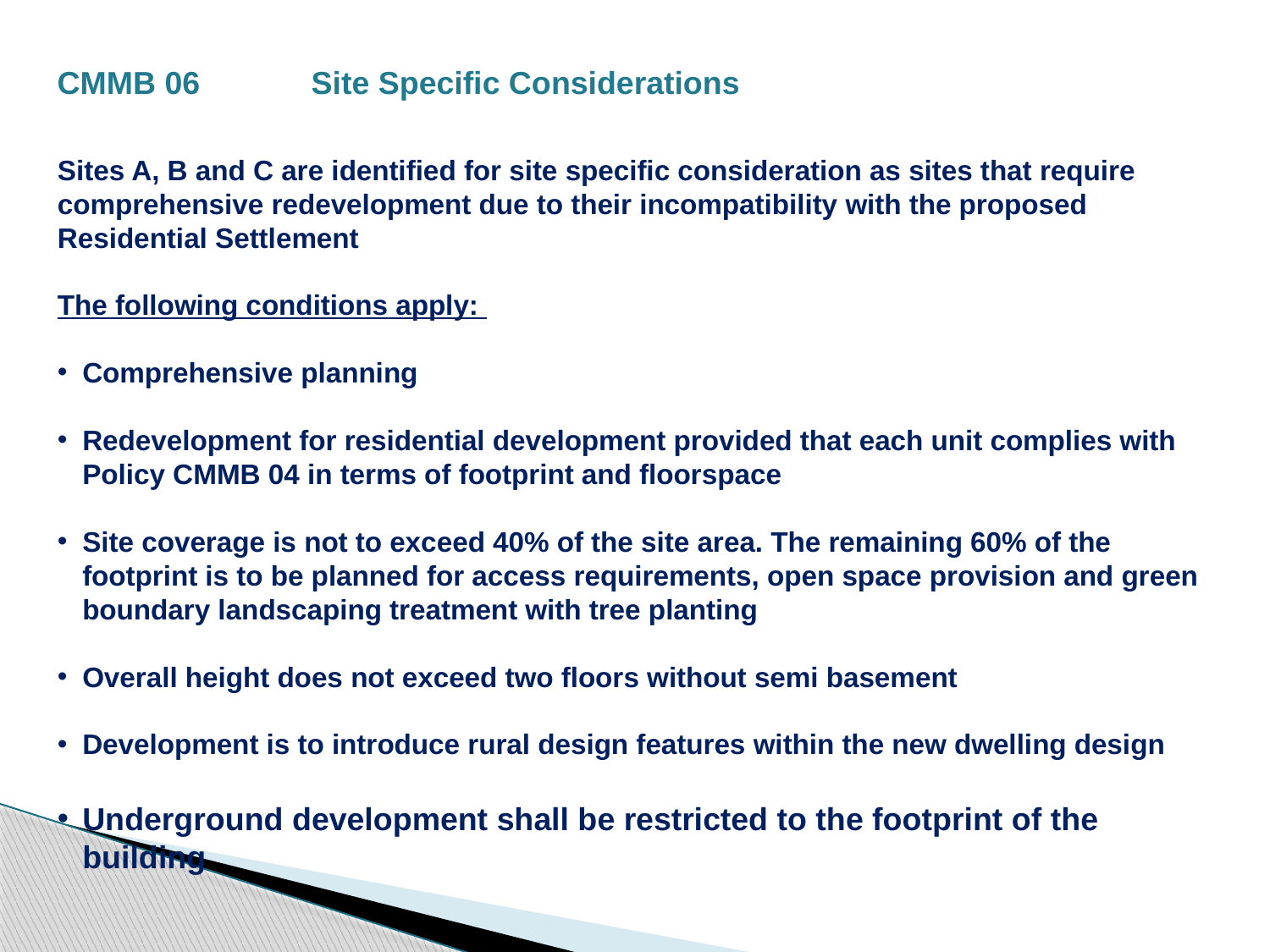

CMMB 06 	Site Specific Considerations
Sites A, B and C are identified for site specific consideration as sites that require comprehensive redevelopment due to their incompatibility with the proposed Residential Settlement

The following conditions apply:

Comprehensive planning

Redevelopment for residential development provided that each unit complies with  Policy CMMB 04 in terms of footprint and floorspace

Site coverage is not to exceed 40% of the site area. The remaining 60% of the footprint is to be planned for access requirements, open space provision and green boundary landscaping treatment with tree planting

Overall height does not exceed two floors without semi basement

Development is to introduce rural design features within the new dwelling design

Underground development shall be restricted to the footprint of the building